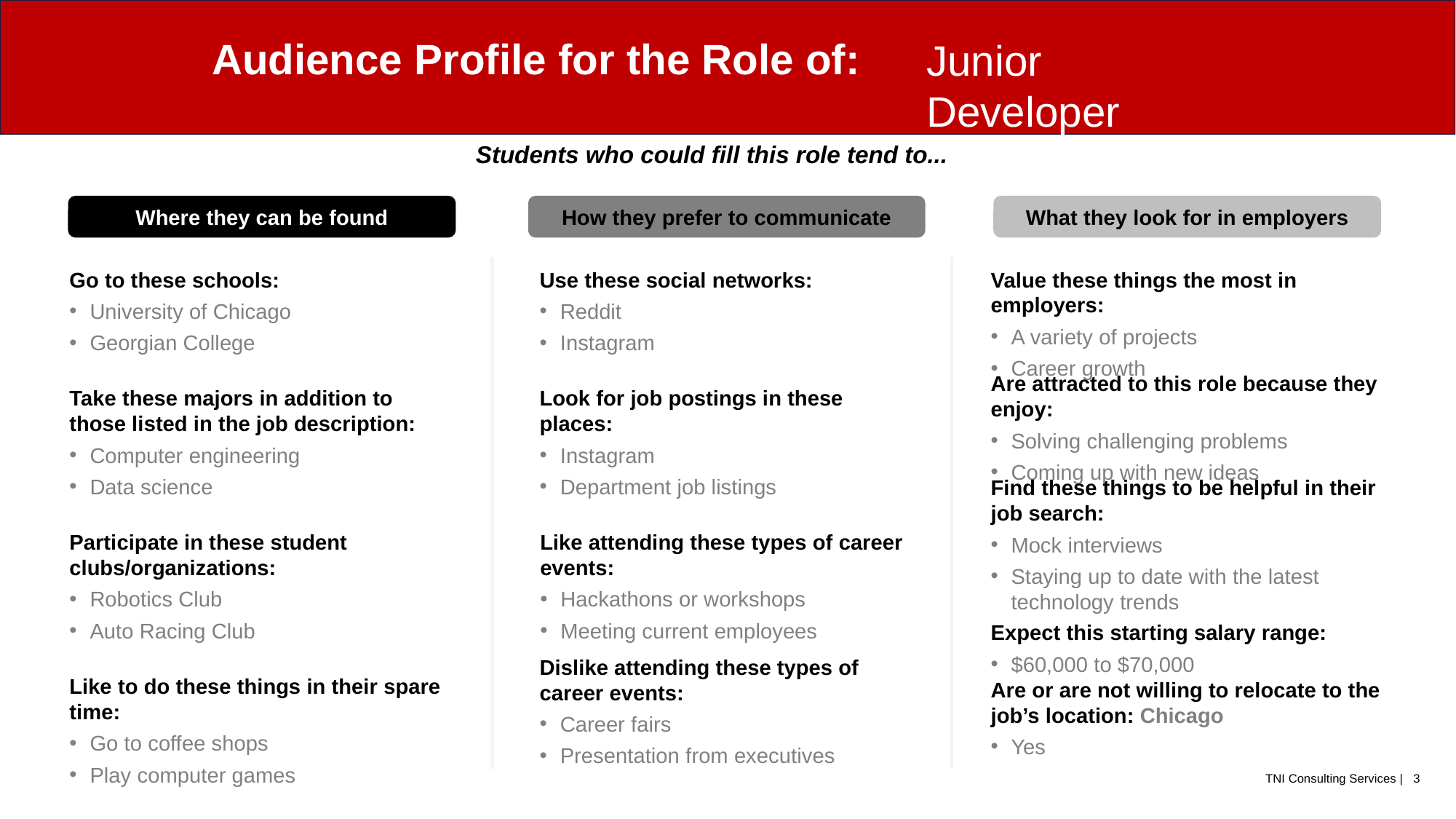

Audience Profile for the Role of:
Junior Developer
Students who could fill this role tend to...
Where they can be found
How they prefer to communicate
What they look for in employers
Go to these schools:
University of Chicago
Georgian College
Take these majors in addition to those listed in the job description:
Computer engineering
Data science
Participate in these student clubs/organizations:
Robotics Club
Auto Racing Club
Like to do these things in their spare time:
Go to coffee shops
Play computer games
Use these social networks:
Reddit
Instagram
Look for job postings in these places:
Instagram
Department job listings
Like attending these types of career events:
Hackathons or workshops
Meeting current employees
Dislike attending these types of career events:
Career fairs
Presentation from executives
Value these things the most in employers:
A variety of projects
Career growth
Are attracted to this role because they enjoy:
Solving challenging problems
Coming up with new ideas
Find these things to be helpful in their job search:
Mock interviews
Staying up to date with the latest technology trends
Expect this starting salary range:
$60,000 to $70,000
Are or are not willing to relocate to the job’s location: Chicago
Yes